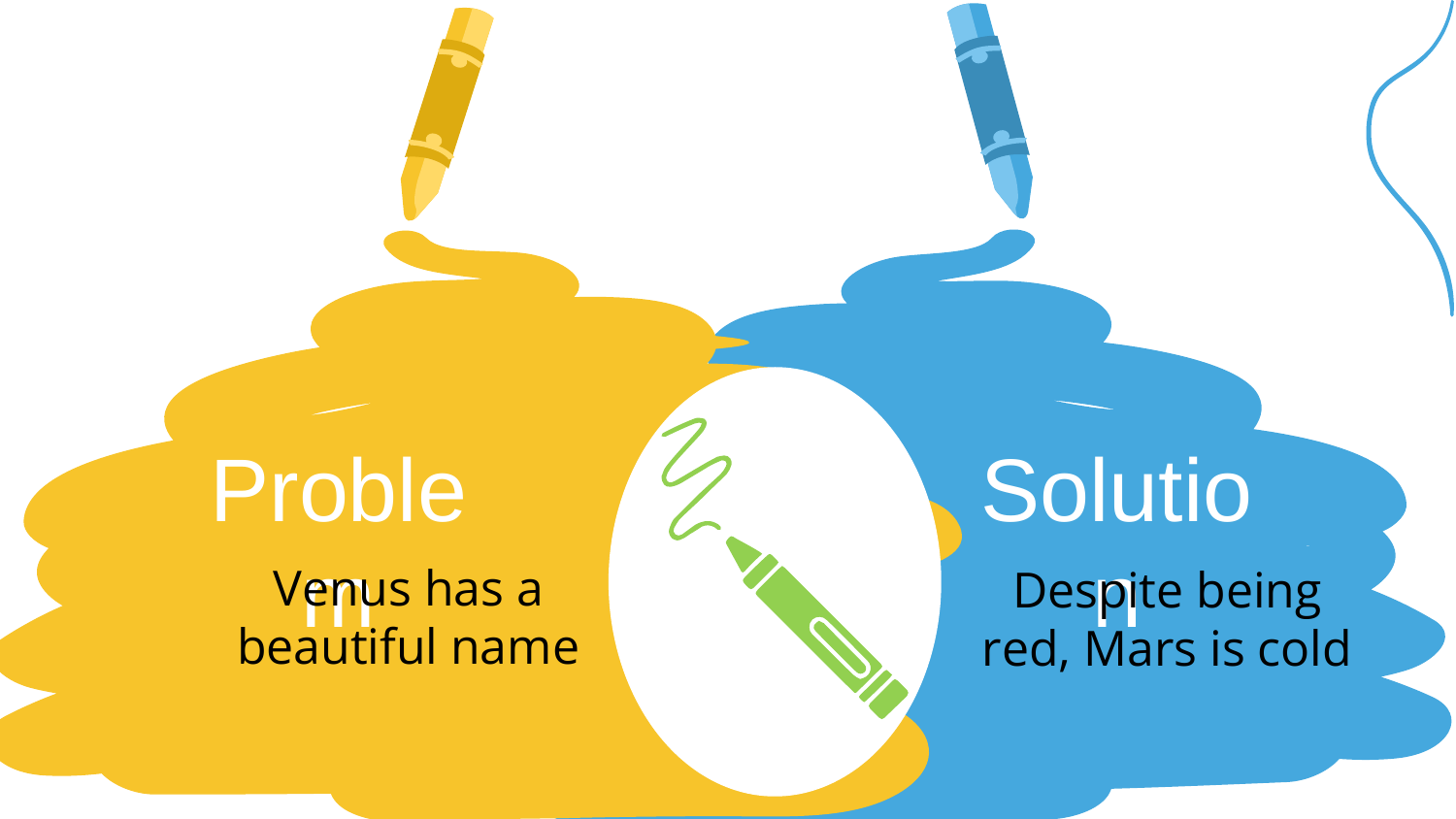

# Problem

Solution
Venus has a beautiful name
Despite being red, Mars is cold